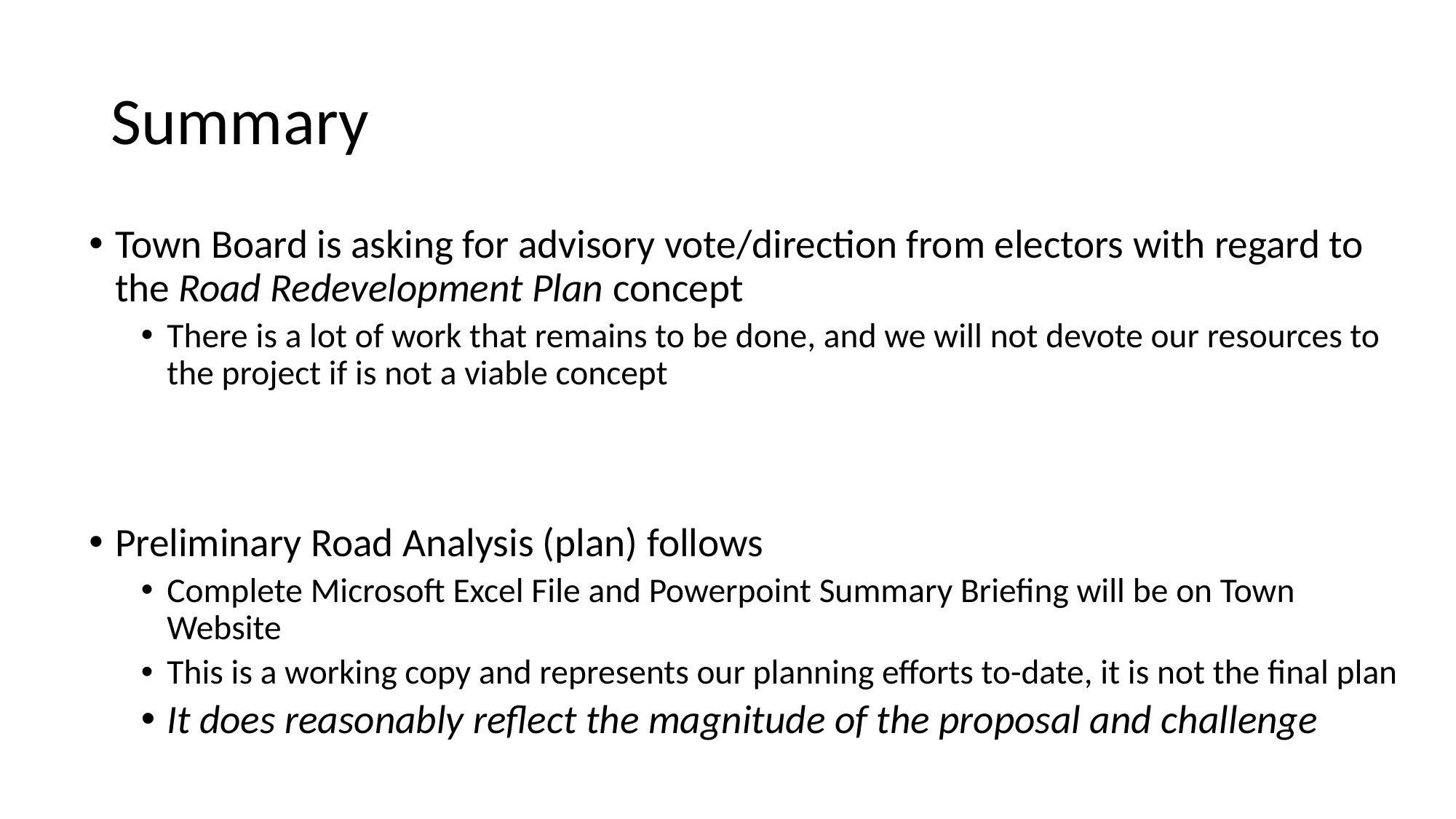

# Summary
Town Board is asking for advisory vote/direction from electors with regard to the Road Redevelopment Plan concept
There is a lot of work that remains to be done, and we will not devote our resources to the project if is not a viable concept

Preliminary Road Analysis (plan) follows
Complete Microsoft Excel File and Powerpoint Summary Briefing will be on Town Website
This is a working copy and represents our planning efforts to-date, it is not the final plan
It does reasonably reflect the magnitude of the proposal and challenge